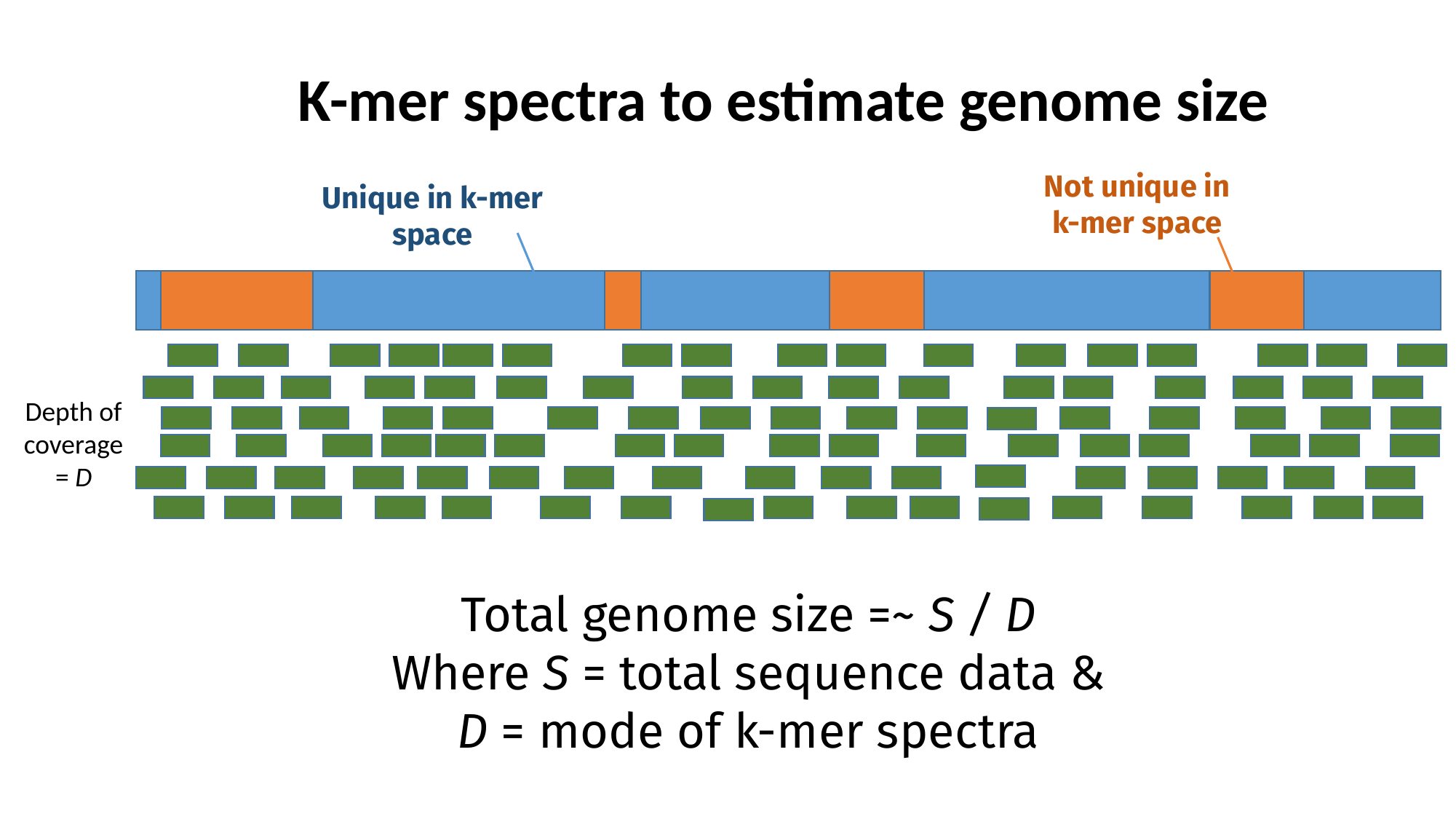

K-mer spectra to estimate genome size
Not unique in k-mer space
Unique in k-mer space

Depth of coverage = D

Total genome size =~ S / D
Where S = total sequence data &
D = mode of k-mer spectra